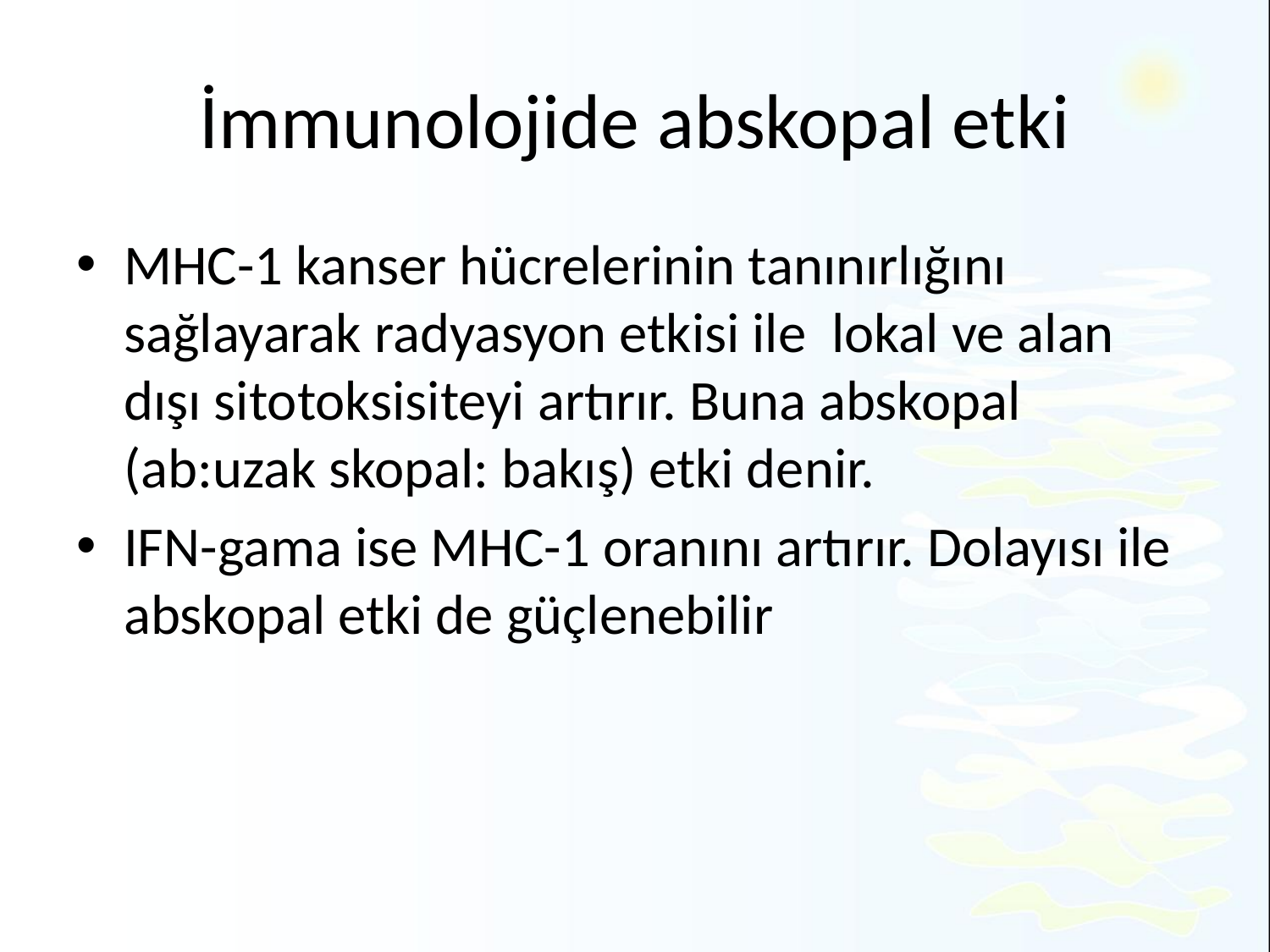

# İmmunolojide abskopal etki
MHC-1 kanser hücrelerinin tanınırlığını sağlayarak radyasyon etkisi ile  lokal ve alan dışı sitotoksisiteyi artırır. Buna abskopal (ab:uzak skopal: bakış) etki denir.
IFN-gama ise MHC-1 oranını artırır. Dolayısı ile abskopal etki de güçlenebilir